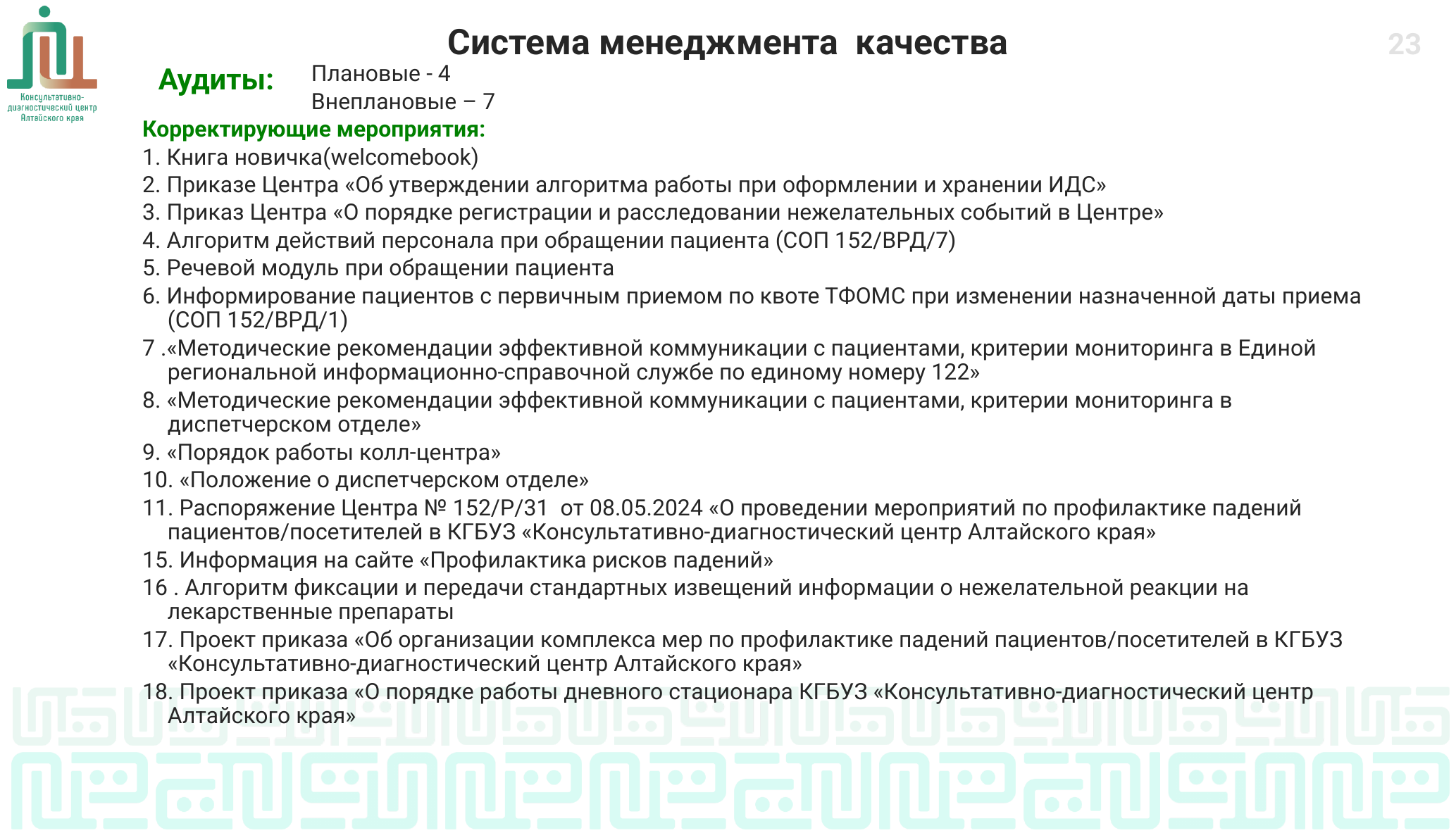

Система менеджмента  качества
23
Аудиты:
Плановые - 4
Внеплановые – 7
Корректирующие мероприятия:
1. Книга новичка(welcomebook)
2. Приказе Центра «Об утверждении алгоритма работы при оформлении и хранении ИДС»
3. Приказ Центра «О порядке регистрации и расследовании нежелательных событий в Центре»
4. Алгоритм действий персонала при обращении пациента (СОП 152/ВРД/7)
5. Речевой модуль при обращении пациента
6. Информирование пациентов с первичным приемом по квоте ТФОМС при изменении назначенной даты приема (СОП 152/ВРД/1)
7 .«Методические рекомендации эффективной коммуникации с пациентами, критерии мониторинга в Единой региональной информационно-справочной службе по единому номеру 122»
8. «Методические рекомендации эффективной коммуникации с пациентами, критерии мониторинга в диспетчерском отделе»
9. «Порядок работы колл-центра»
10. «Положение о диспетчерском отделе»
11. Распоряжение Центра № 152/Р/31  от 08.05.2024 «О проведении мероприятий по профилактике падений пациентов/посетителей в КГБУЗ «Консультативно-диагностический центр Алтайского края»
15. Информация на сайте «Профилактика рисков падений»
16 . Алгоритм фиксации и передачи стандартных извещений информации о нежелательной реакции на лекарственные препараты
17. Проект приказа «Об организации комплекса мер по профилактике падений пациентов/посетителей в КГБУЗ «Консультативно-диагностический центр Алтайского края»
18. Проект приказа «О порядке работы дневного стационара КГБУЗ «Консультативно-диагностический центр Алтайского края»